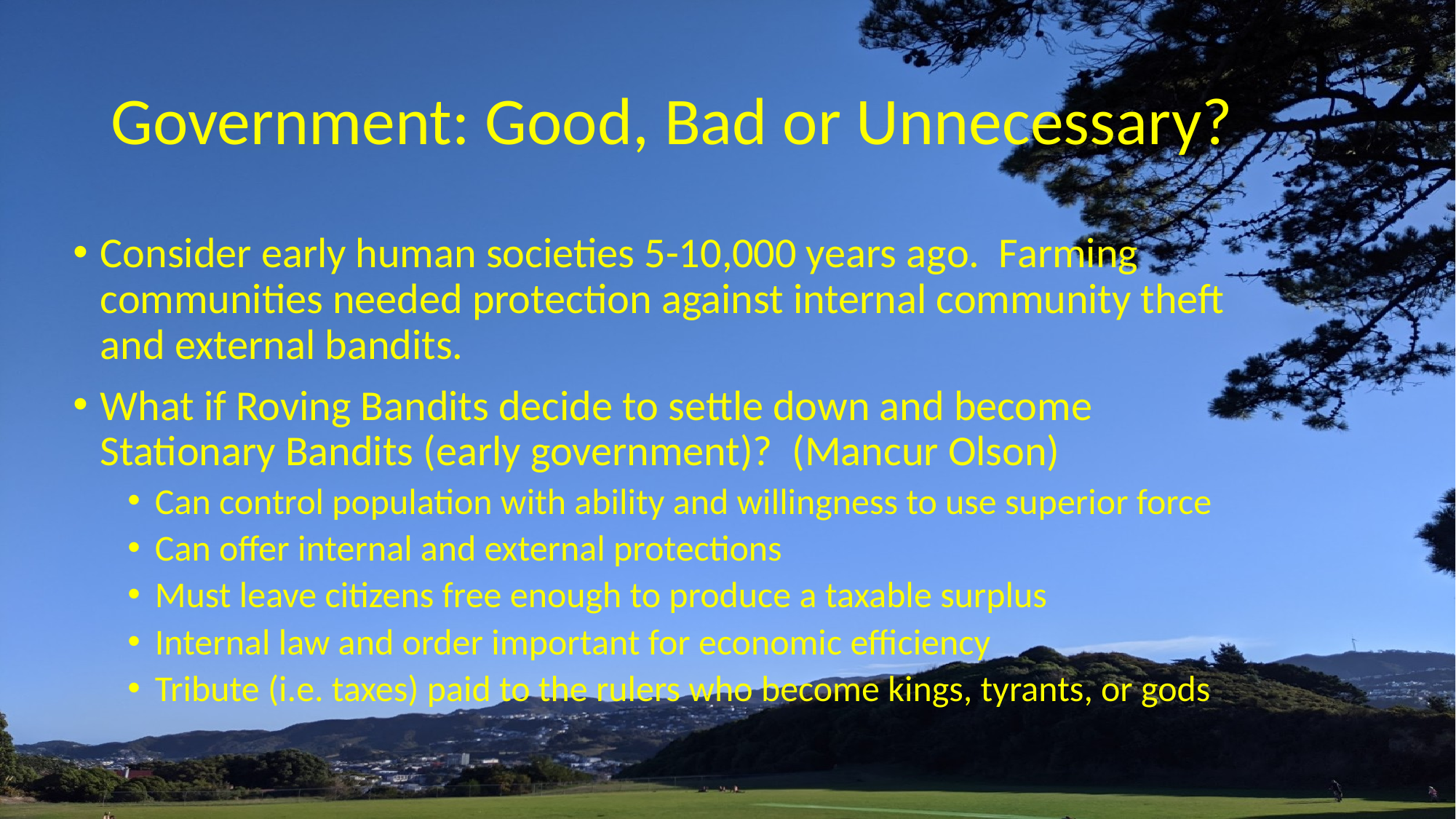

# Government: Good, Bad or Unnecessary?
Consider early human societies 5-10,000 years ago.  Farming communities needed protection against internal community theft and external bandits.
What if Roving Bandits decide to settle down and become Stationary Bandits (early government)?  (Mancur Olson)
Can control population with ability and willingness to use superior force
Can offer internal and external protections
Must leave citizens free enough to produce a taxable surplus
Internal law and order important for economic efficiency
Tribute (i.e. taxes) paid to the rulers who become kings, tyrants, or gods